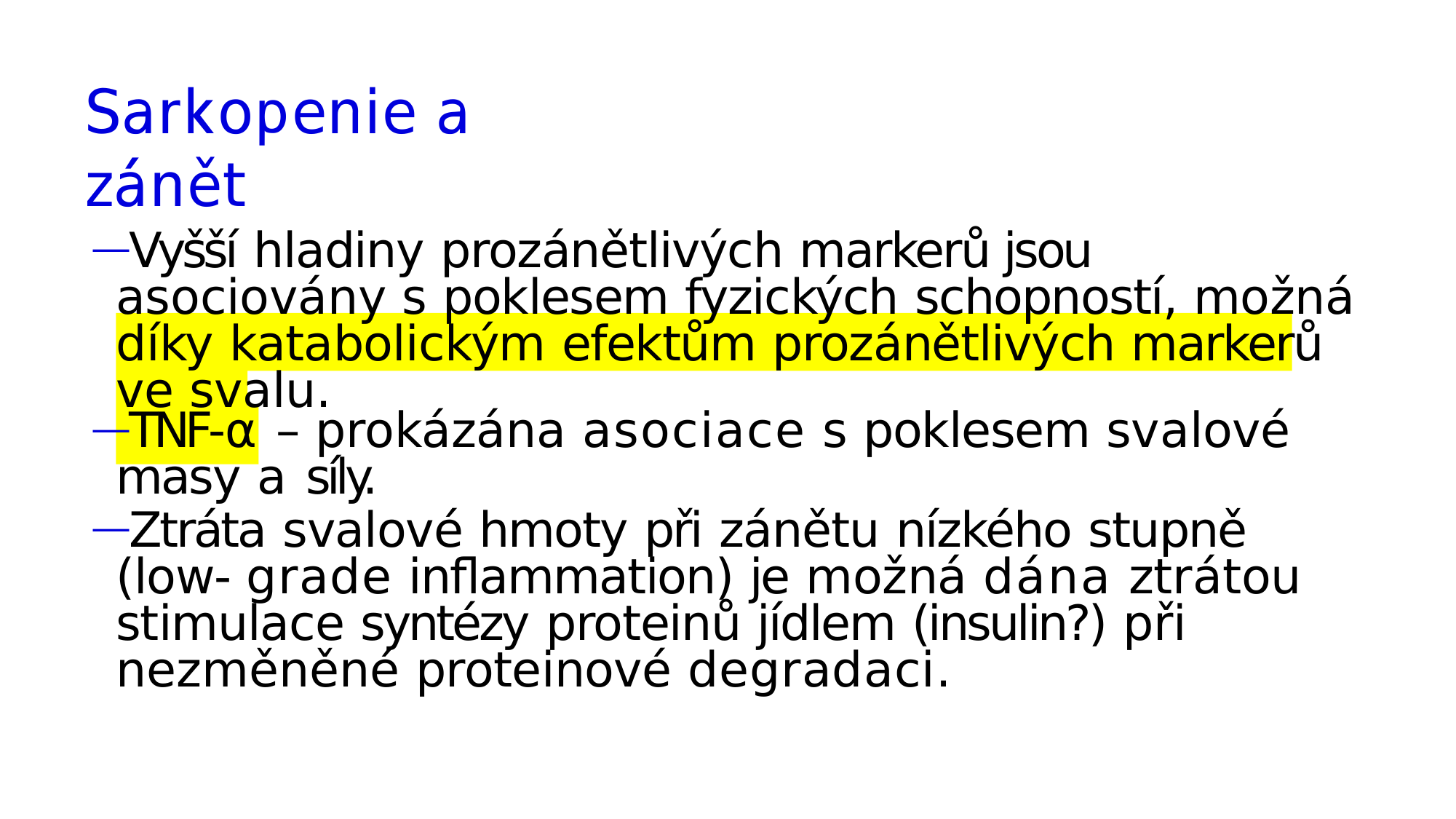

# Sarkopenie a zánět
Vyšší hladiny prozánětlivých markerů jsou asociovány s poklesem fyzických schopností, možná díky katabolickým efektům prozánětlivých markerů ve svalu.
TNF-α – prokázána asociace s poklesem svalové
masy a síly.
Ztráta svalové hmoty při zánětu nízkého stupně (low- grade inflammation) je možná dána ztrátou stimulace syntézy proteinů jídlem (insulin?) při nezměněné proteinové degradaci.